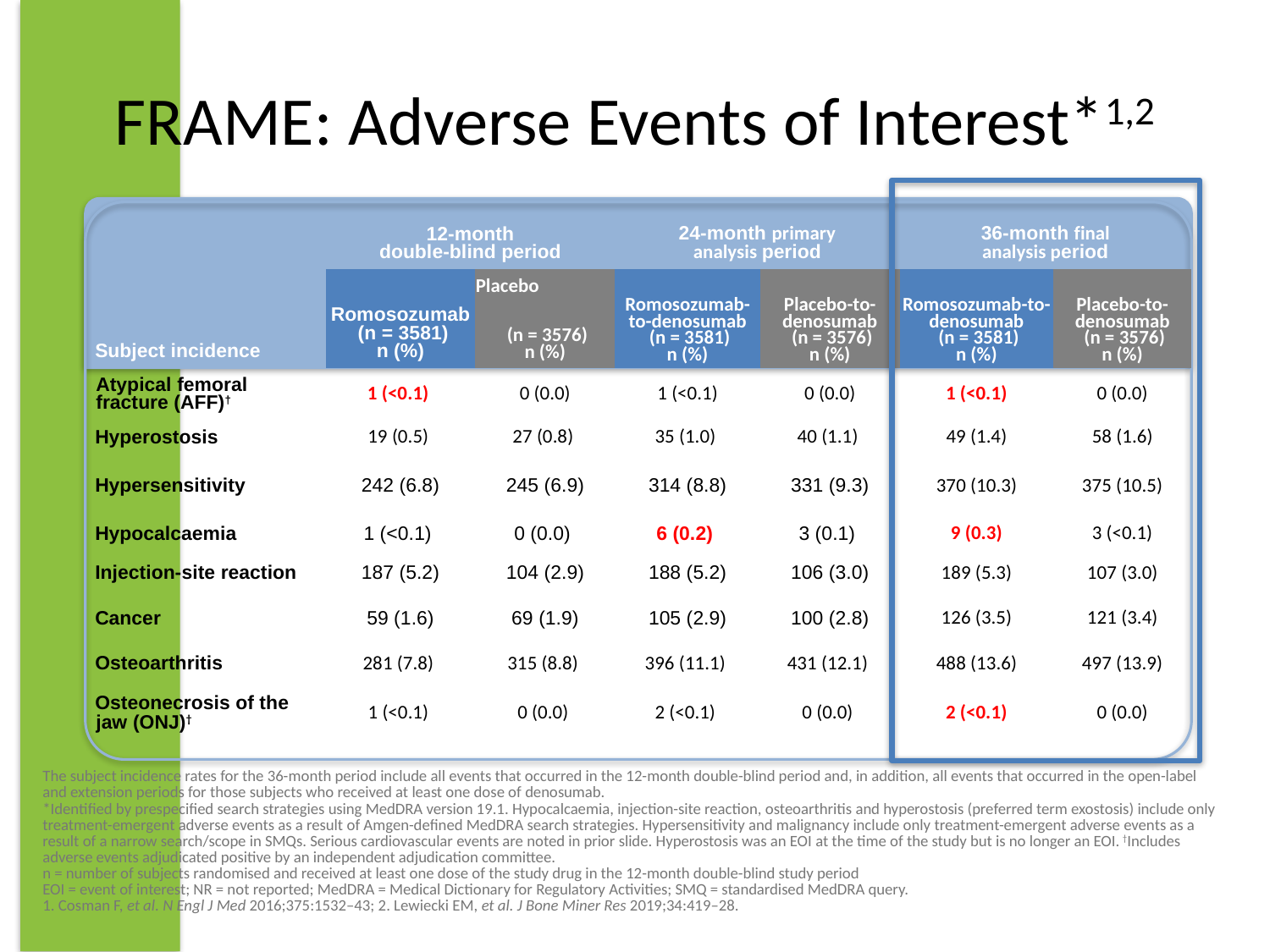

# FRAME: Adverse Events of Interest*1,2

| Subject incidence | 12-month double-blind period |  | 24-month primary analysis period |  | 36-month final analysis period |  |
| --- | --- | --- | --- | --- | --- | --- |
|  | Romosozumab (n = 3581) n (%) | Placebo (n = 3576) n (%) | Romosozumab-to-denosumab (n = 3581) n (%) | Placebo-to- denosumab (n = 3576) n (%) | Romosozumab-to-denosumab (n = 3581) n (%) | Placebo-to- denosumab (n = 3576) n (%) |
| Atypical femoral fracture (AFF)† | 1 (<0.1) | 0 (0.0) | 1 (<0.1) | 0 (0.0) | 1 (<0.1) | 0 (0.0) |
| Hyperostosis | 19 (0.5) | 27 (0.8) | 35 (1.0) | 40 (1.1) | 49 (1.4) | 58 (1.6) |
| Hypersensitivity | 242 (6.8) | 245 (6.9) | 314 (8.8) | 331 (9.3) | 370 (10.3) | 375 (10.5) |
| Hypocalcaemia | 1 (<0.1) | 0 (0.0) | 6 (0.2) | 3 (0.1) | 9 (0.3) | 3 (<0.1) |
| Injection-site reaction | 187 (5.2) | 104 (2.9) | 188 (5.2) | 106 (3.0) | 189 (5.3) | 107 (3.0) |
| Cancer | 59 (1.6) | 69 (1.9) | 105 (2.9) | 100 (2.8) | 126 (3.5) | 121 (3.4) |
| Osteoarthritis | 281 (7.8) | 315 (8.8) | 396 (11.1) | 431 (12.1) | 488 (13.6) | 497 (13.9) |
| Osteonecrosis of the jaw (ONJ)† | 1 (<0.1) | 0 (0.0) | 2 (<0.1) | 0 (0.0) | 2 (<0.1) | 0 (0.0) |
The subject incidence rates for the 36-month period include all events that occurred in the 12-month double-blind period and, in addition, all events that occurred in the open-label and extension periods for those subjects who received at least one dose of denosumab.
*Identified by prespecified search strategies using MedDRA version 19.1. Hypocalcaemia, injection-site reaction, osteoarthritis and hyperostosis (preferred term exostosis) include only treatment-emergent adverse events as a result of Amgen-defined MedDRA search strategies. Hypersensitivity and malignancy include only treatment-emergent adverse events as a result of a narrow search/scope in SMQs. Serious cardiovascular events are noted in prior slide. Hyperostosis was an EOI at the time of the study but is no longer an EOI. †Includes adverse events adjudicated positive by an independent adjudication committee.
n = number of subjects randomised and received at least one dose of the study drug in the 12-month double-blind study period
EOI = event of interest; NR = not reported; MedDRA = Medical Dictionary for Regulatory Activities; SMQ = standardised MedDRA query.
1. Cosman F, et al. N Engl J Med 2016;375:1532–43; 2. Lewiecki EM, et al. J Bone Miner Res 2019;34:419–28.